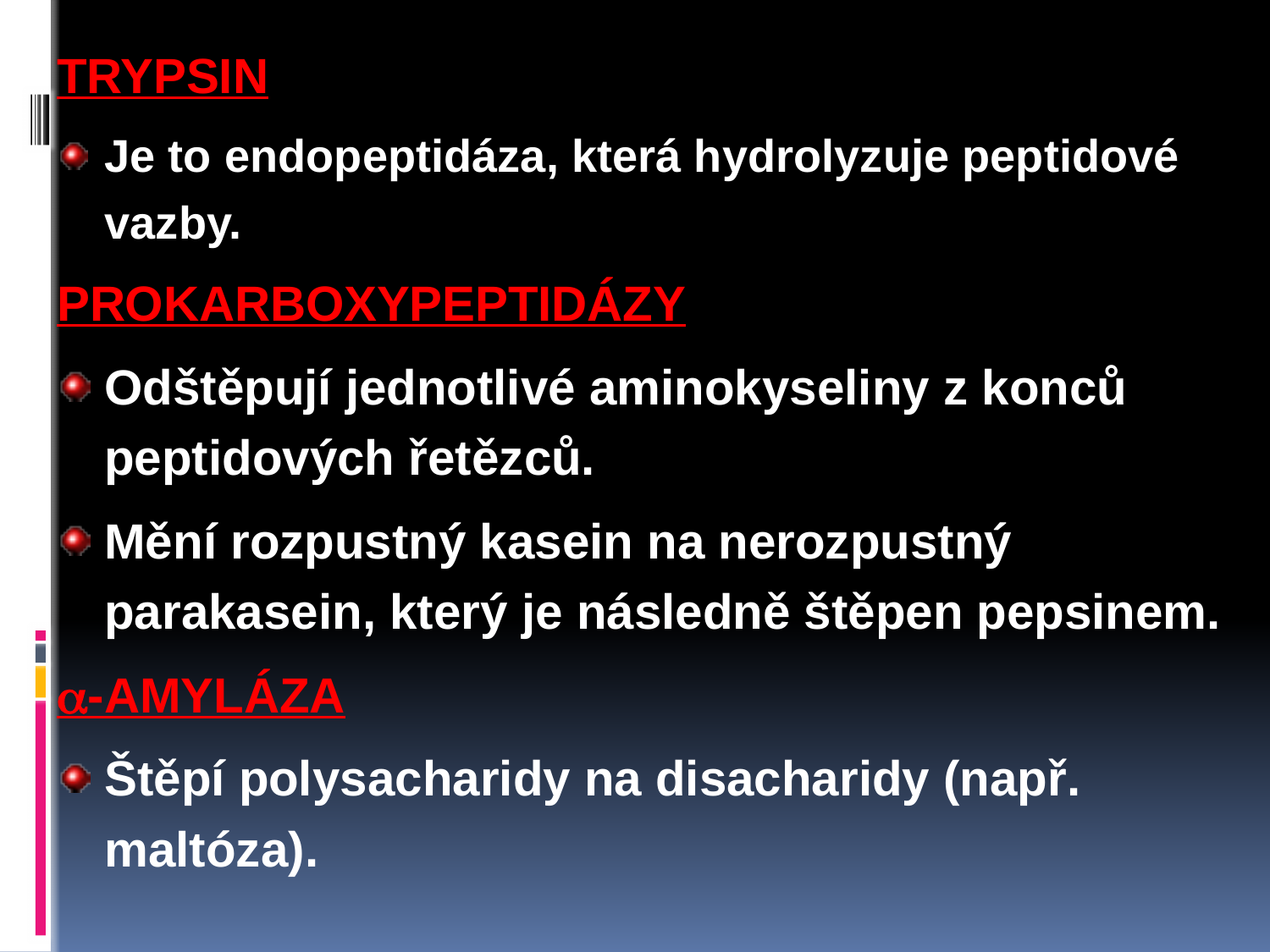

TRYPSIN
Je to endopeptidáza, která hydrolyzuje peptidové vazby.
PROKARBOXYPEPTIDÁZY
Odštěpují jednotlivé aminokyseliny z konců peptidových řetězců.
Mění rozpustný kasein na nerozpustný parakasein, který je následně štěpen pepsinem.
α-AMYLÁZA
Štěpí polysacharidy na disacharidy (např. maltóza).